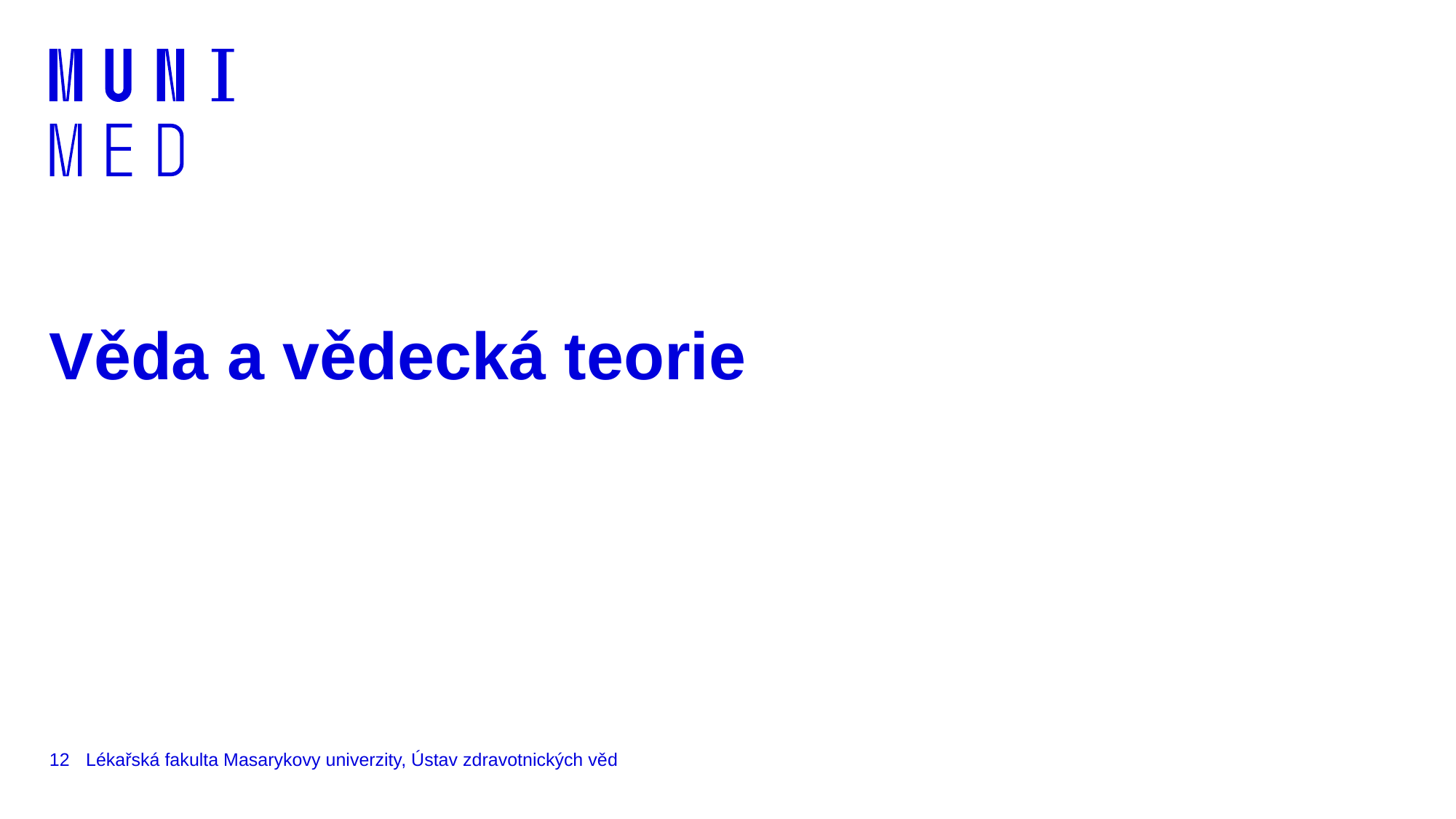

# Věda a vědecká teorie
12
Lékařská fakulta Masarykovy univerzity, Ústav zdravotnických věd